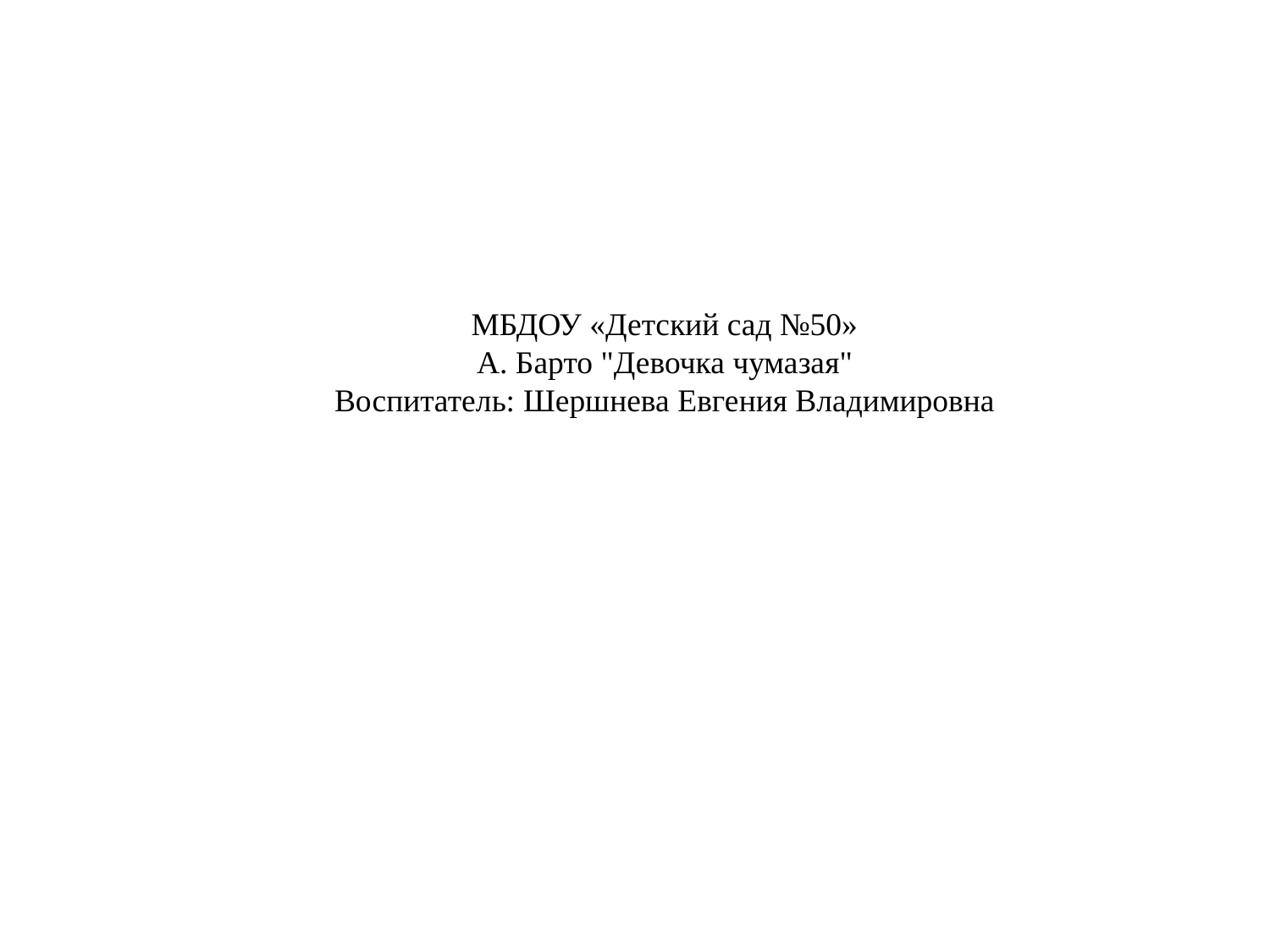

МБДОУ «Детский сад №50»
А. Барто "Девочка чумазая"
Воспитатель: Шершнева Евгения Владимировна